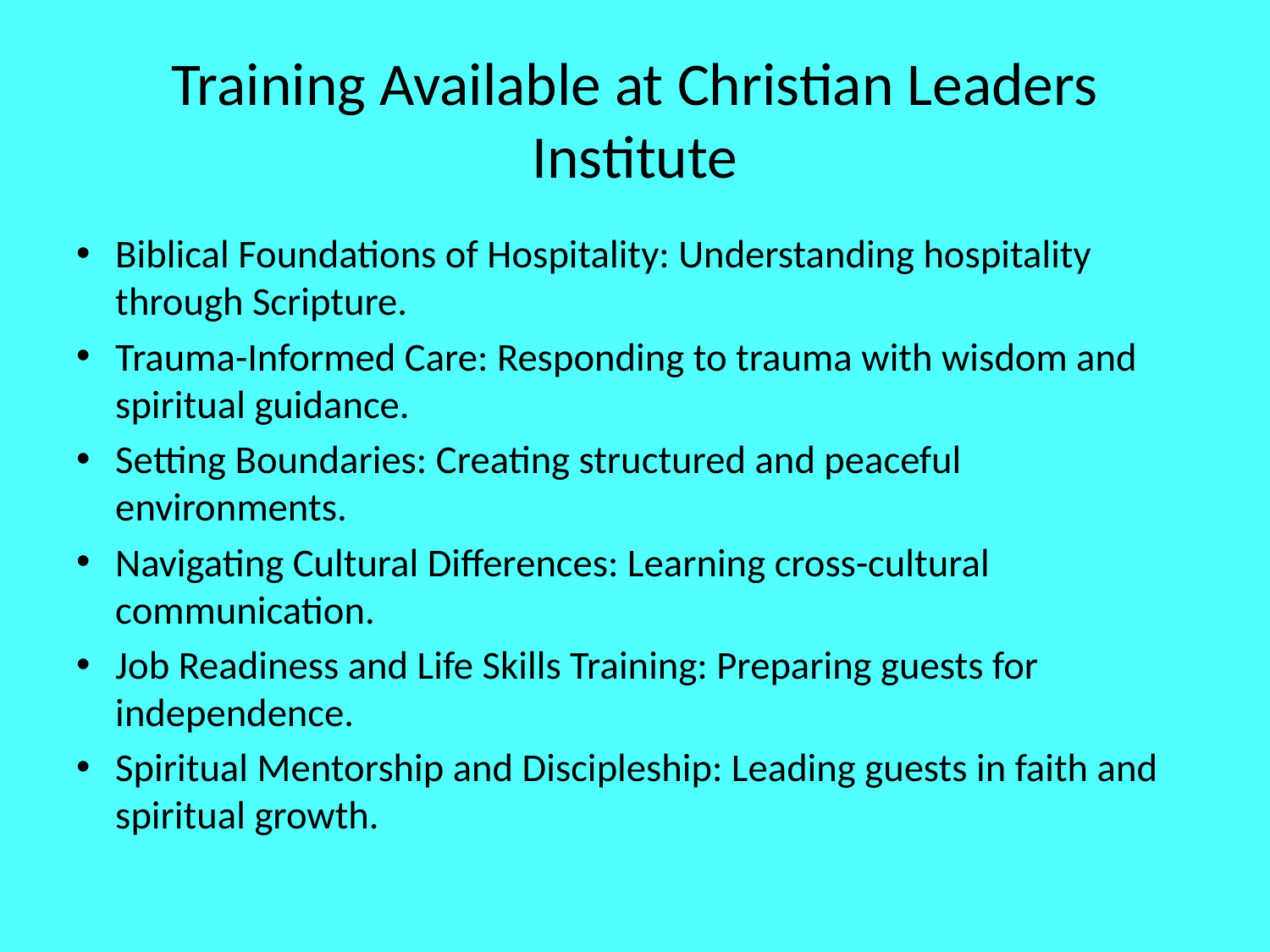

# Training Available at Christian Leaders Institute
Biblical Foundations of Hospitality: Understanding hospitality through Scripture.
Trauma-Informed Care: Responding to trauma with wisdom and spiritual guidance.
Setting Boundaries: Creating structured and peaceful environments.
Navigating Cultural Differences: Learning cross-cultural communication.
Job Readiness and Life Skills Training: Preparing guests for independence.
Spiritual Mentorship and Discipleship: Leading guests in faith and spiritual growth.